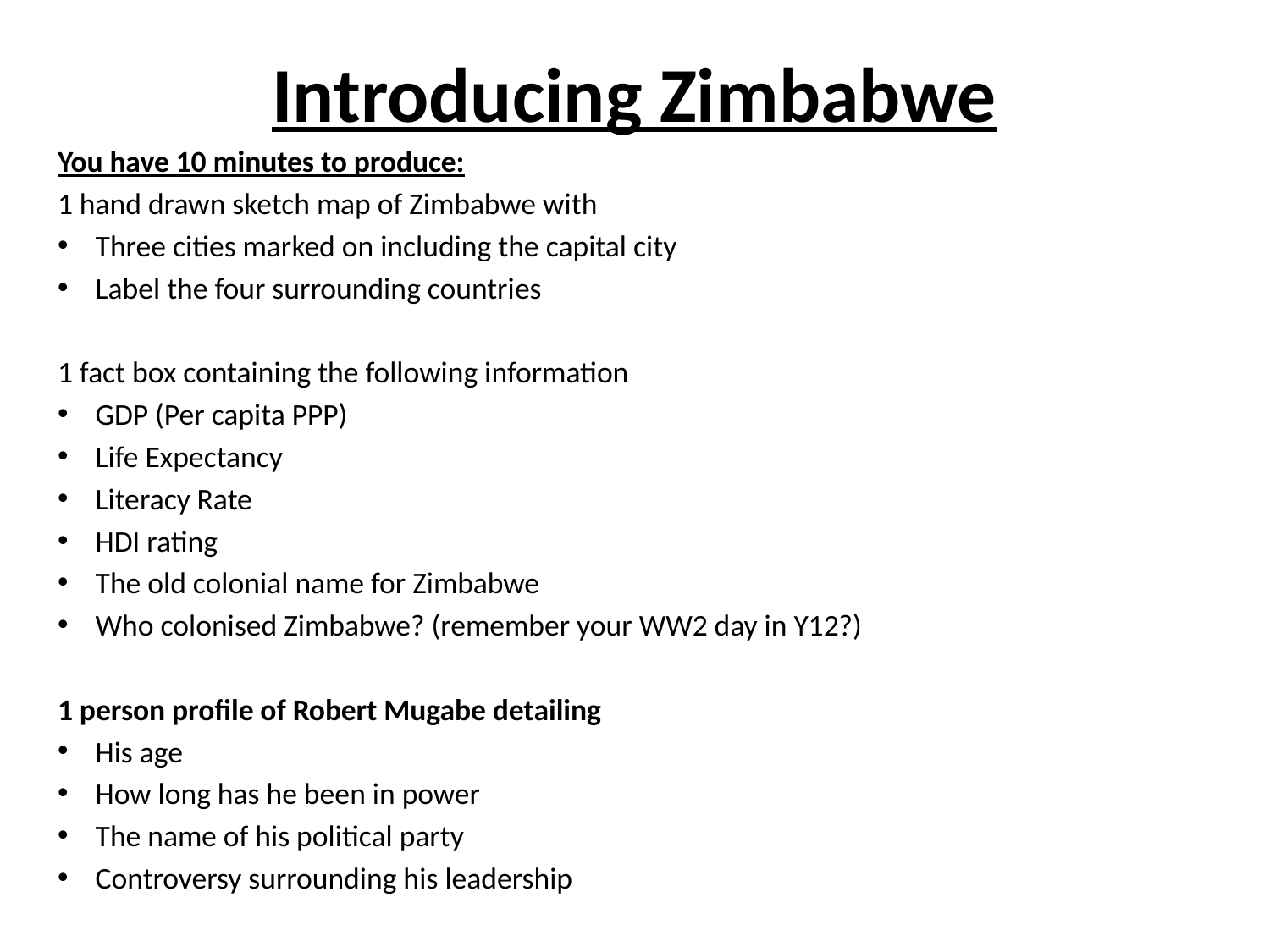

# Introducing Zimbabwe
You have 10 minutes to produce:
1 hand drawn sketch map of Zimbabwe with
Three cities marked on including the capital city
Label the four surrounding countries

1 fact box containing the following information
GDP (Per capita PPP)
Life Expectancy
Literacy Rate
HDI rating
The old colonial name for Zimbabwe
Who colonised Zimbabwe? (remember your WW2 day in Y12?)

1 person profile of Robert Mugabe detailing
His age
How long has he been in power
The name of his political party
Controversy surrounding his leadership